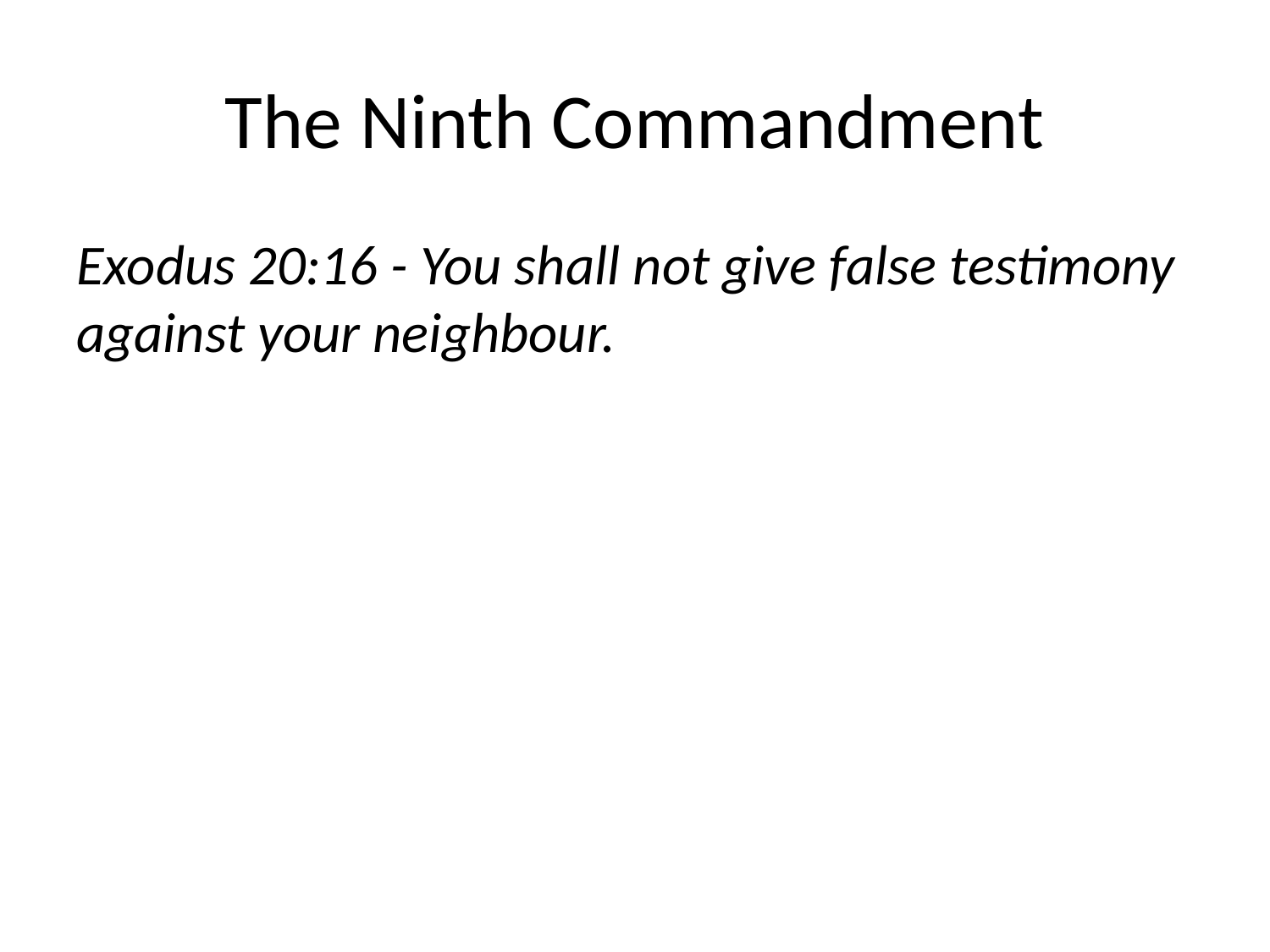

# The Ninth Commandment
Exodus 20:16 - You shall not give false testimony against your neighbour.